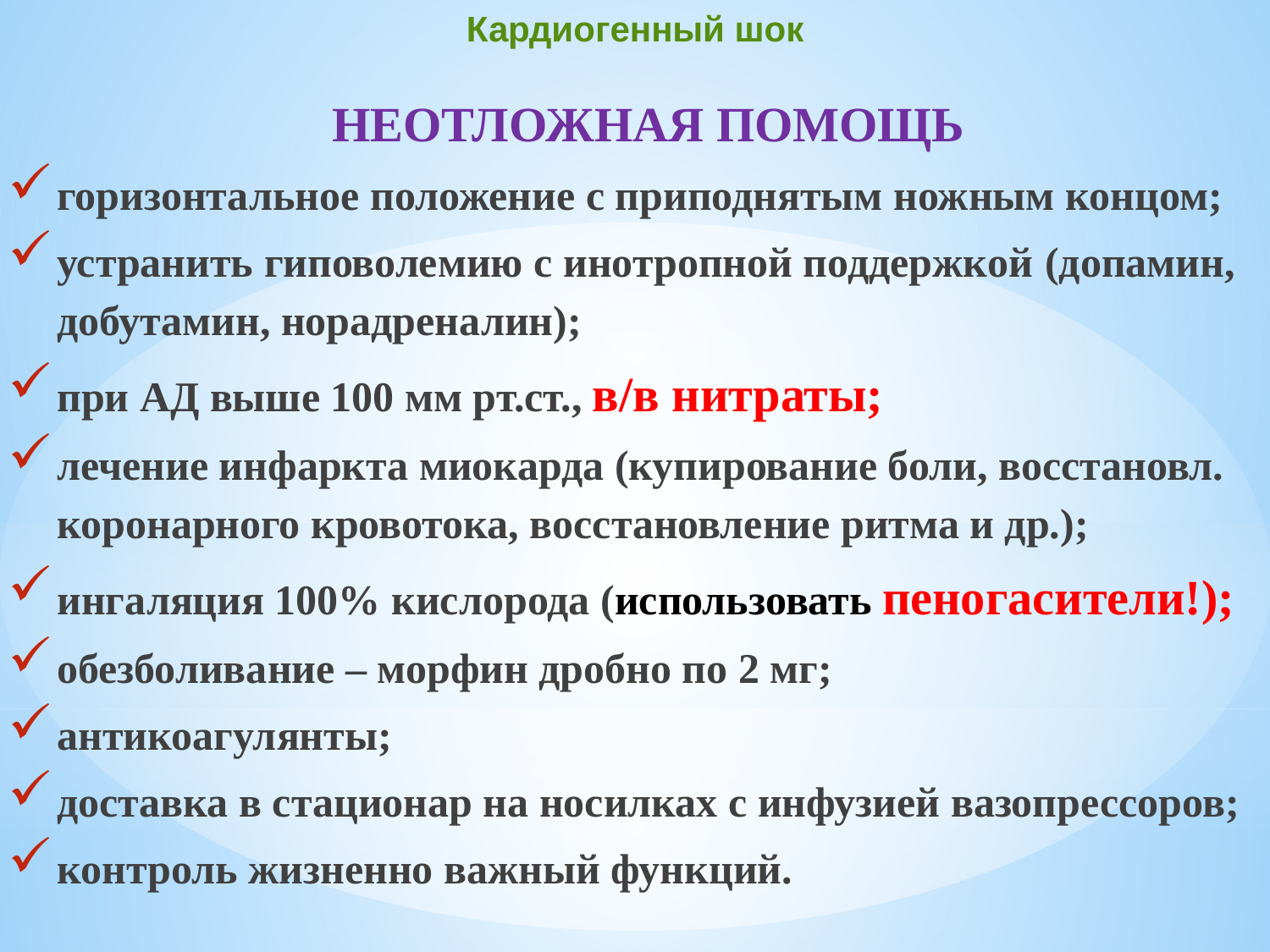

# Кардиогенный шок
НЕОТЛОЖНАЯ ПОМОЩЬ
горизонтальное положение с приподнятым ножным концом;
устранить гиповолемию с инотропной поддержкой (допамин, добутамин, норадреналин);
при АД выше 100 мм рт.ст., в/в нитраты;
лечение инфаркта миокарда (купирование боли, восстановл. коронарного кровотока, восстановление ритма и др.);
ингаляция 100% кислорода (использовать пеногасители!);
обезболивание – морфин дробно по 2 мг;
антикоагулянты;
доставка в стационар на носилках с инфузией вазопрессоров;
контроль жизненно важный функций.